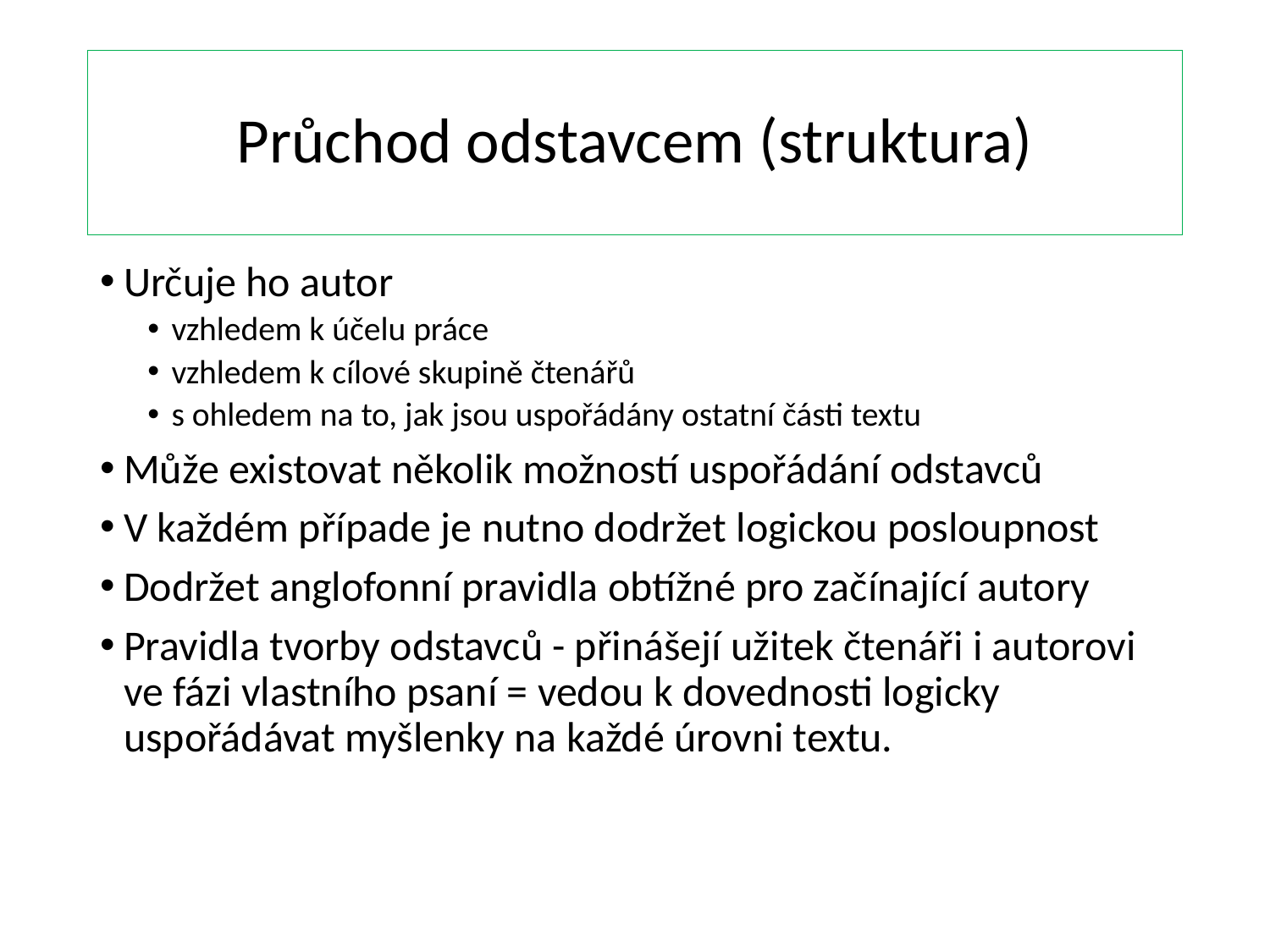

# Průchod odstavcem (struktura)
Určuje ho autor
vzhledem k účelu práce
vzhledem k cílové skupině čtenářů
s ohledem na to, jak jsou uspořádány ostatní části textu
Může existovat několik možností uspořádání odstavců
V každém případe je nutno dodržet logickou posloupnost
Dodržet anglofonní pravidla obtížné pro začínající autory
Pravidla tvorby odstavců - přinášejí užitek čtenáři i autorovi ve fázi vlastního psaní = vedou k dovednosti logicky uspořádávat myšlenky na každé úrovni textu.